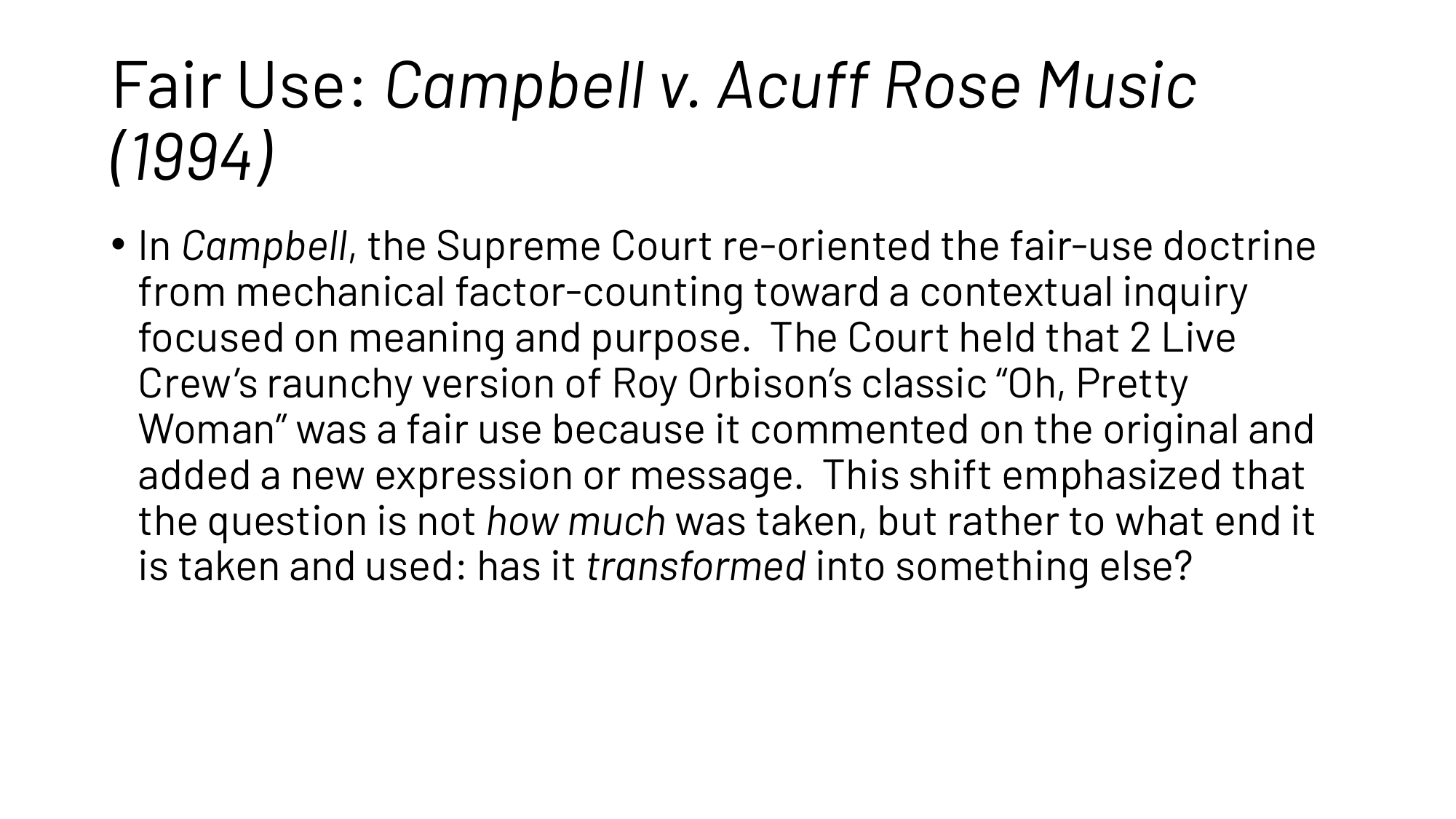

# Fair Use: Campbell v. Acuff Rose Music (1994)
In Campbell, the Supreme Court re-oriented the fair-use doctrine from mechanical factor-counting toward a contextual inquiry focused on meaning and purpose.  The Court held that 2 Live Crew’s raunchy version of Roy Orbison’s classic “Oh, Pretty Woman” was a fair use because it commented on the original and added a new expression or message.  This shift emphasized that the question is not how much was taken, but rather to what end it is taken and used: has it transformed into something else?